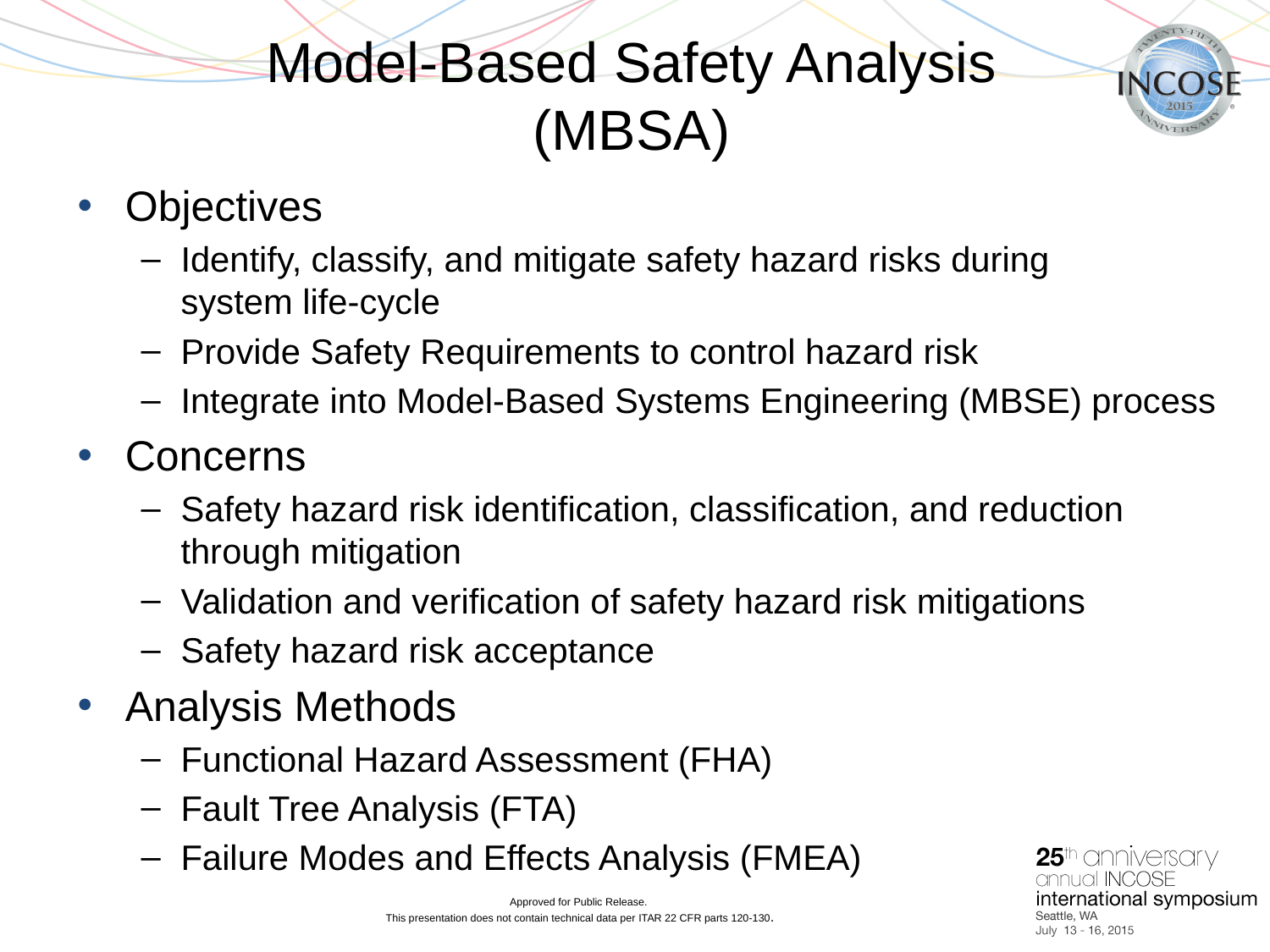

Model-Based Safety Analysis
(MBSA)
Objectives
Identify, classify, and mitigate safety hazard risks during
system life-cycle
Provide Safety Requirements to control hazard risk
Integrate into Model-Based Systems Engineering (MBSE) process
Concerns
Safety hazard risk identification, classification, and reduction through mitigation
Validation and verification of safety hazard risk mitigations
Safety hazard risk acceptance
Analysis Methods
Functional Hazard Assessment (FHA)
Fault Tree Analysis (FTA)
Failure Modes and Effects Analysis (FMEA)